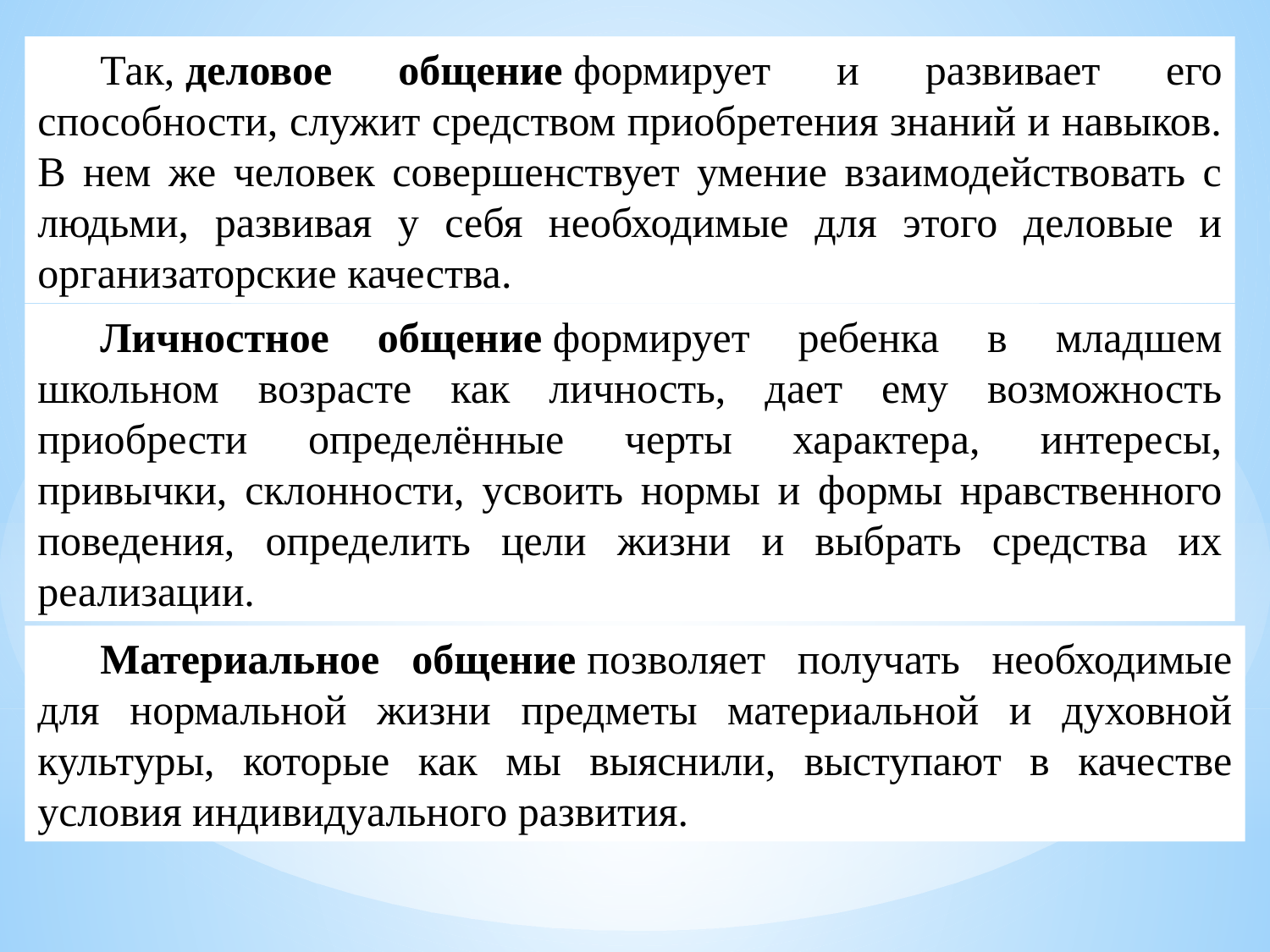

Так, деловое общение формирует и развивает его способности, служит средством приобретения знаний и навыков. В нем же человек совершенствует умение взаимодействовать с людьми, развивая у себя необходимые для этого деловые и организаторские качества.
Личностное общение формирует ребенка в младшем школьном возрасте как личность, дает ему возможность приобрести определённые черты характера, интересы, привычки, склонности, усвоить нормы и формы нравственного поведения, определить цели жизни и выбрать средства их реализации.

Материальное общение позволяет получать необходимые для нормальной жизни предметы материальной и духовной культуры, которые как мы выяснили, выступают в качестве условия индивидуального развития.
#